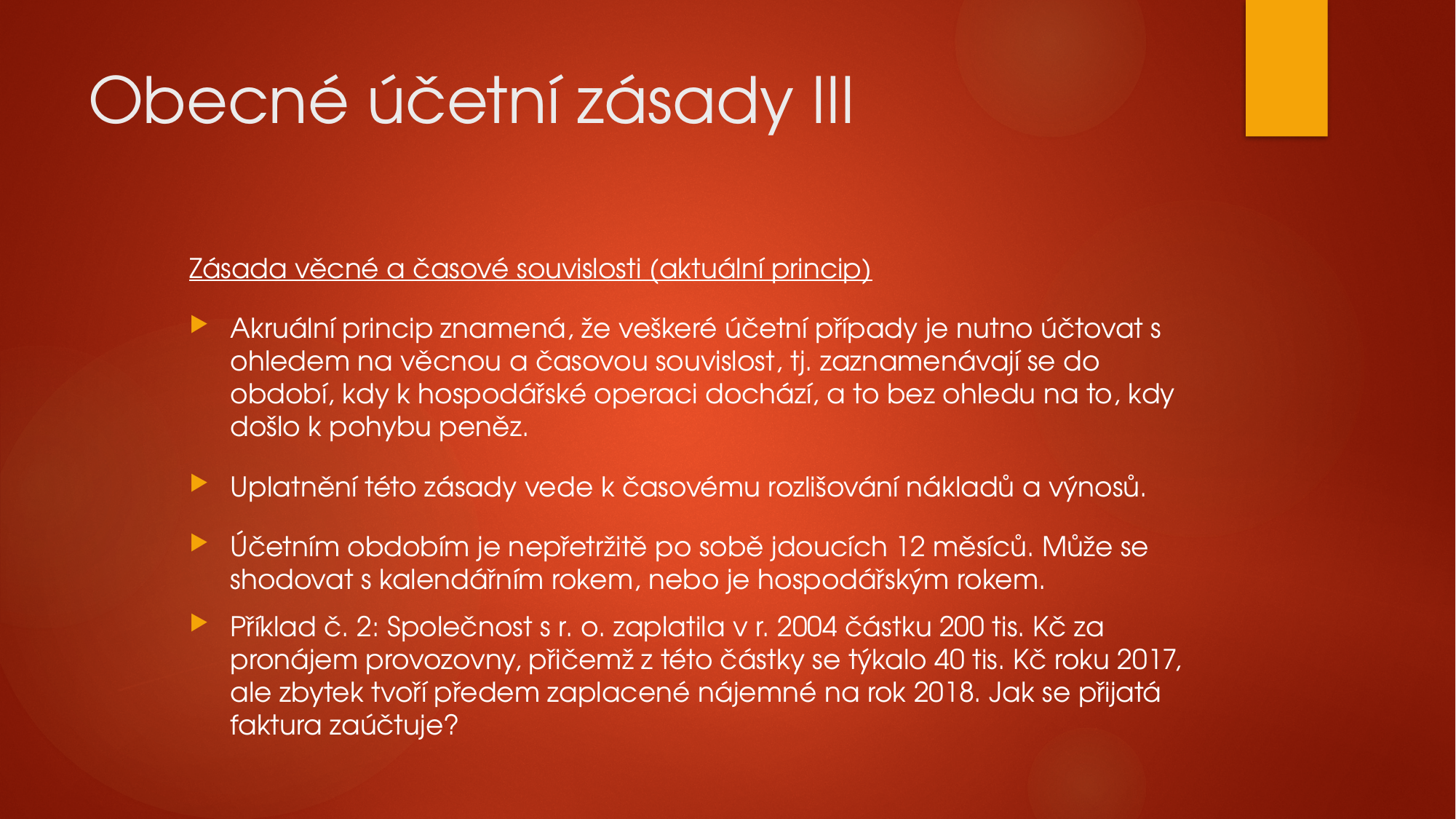

# Obecné účetní zásady III
Zásada věcné a časové souvislosti (aktuální princip)
Akruální princip znamená, že veškeré účetní případy je nutno účtovat s ohledem na věcnou a časovou souvislost, tj. zaznamenávají se do období, kdy k hospodářské operaci dochází, a to bez ohledu na to, kdy došlo k pohybu peněz.
Uplatnění této zásady vede k časovému rozlišování nákladů a výnosů.
Účetním obdobím je nepřetržitě po sobě jdoucích 12 měsíců. Může se shodovat s kalendářním rokem, nebo je hospodářským rokem.
Příklad č. 2: Společnost s r. o. zaplatila v r. 2004 částku 200 tis. Kč za pronájem provozovny, přičemž z této částky se týkalo 40 tis. Kč roku 2017, ale zbytek tvoří předem zaplacené nájemné na rok 2018. Jak se přijatá faktura zaúčtuje?